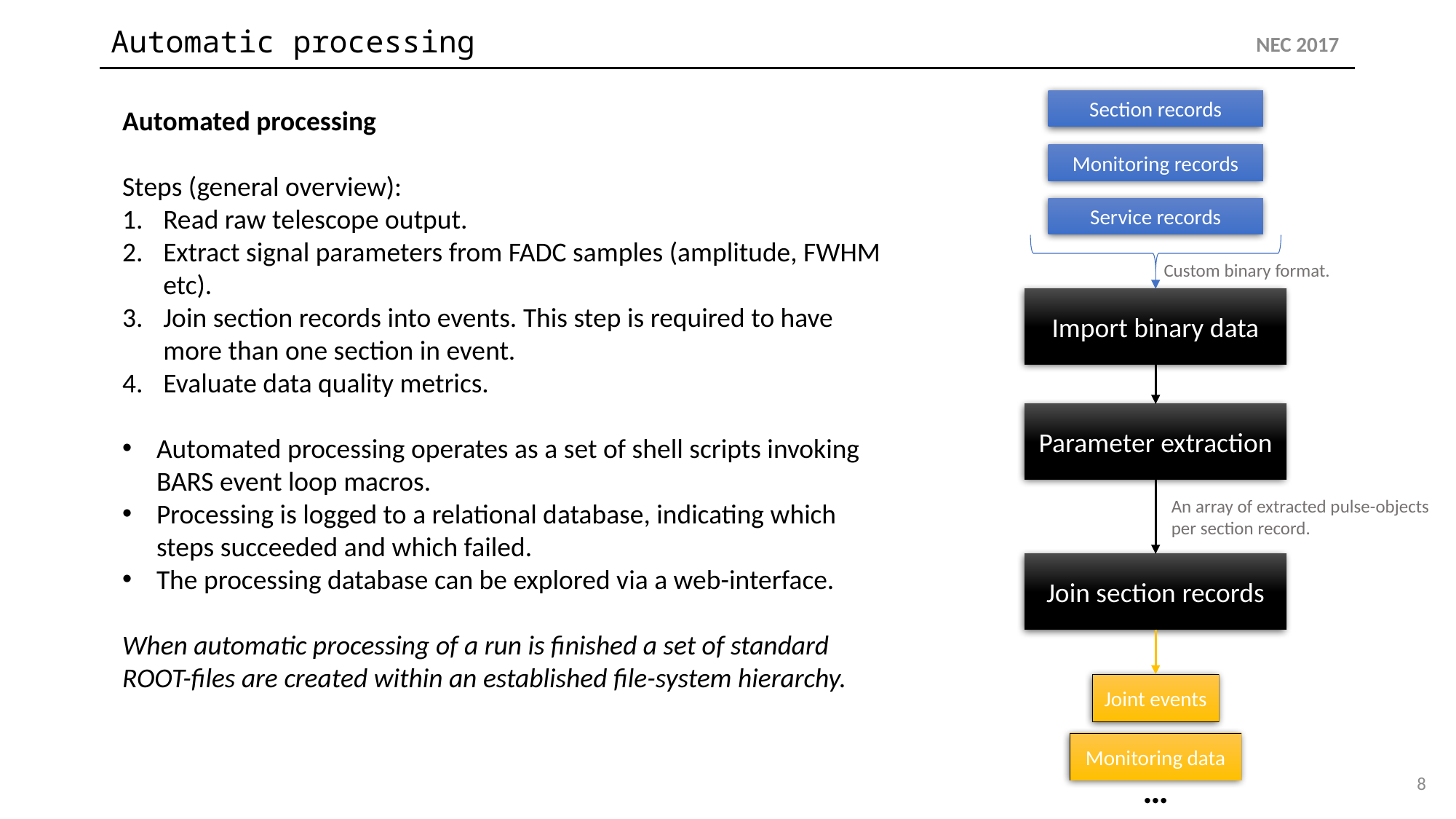

# Automatic processing
NEC 2017
Section records
Monitoring records
Service records
Automated processing

Steps (general overview):
Read raw telescope output.
Extract signal parameters from FADC samples (amplitude, FWHM etc).
Join section records into events. This step is required to have more than one section in event.
Evaluate data quality metrics.

Automated processing operates as a set of shell scripts invoking BARS event loop macros.
Processing is logged to a relational database, indicating which steps succeeded and which failed.
The processing database can be explored via a web-interface.

When automatic processing of a run is finished a set of standard ROOT-files are created within an established file-system hierarchy.

Custom binary format.
Import binary data
Parameter extraction
An array of extracted pulse-objects
per section record.
Join section records
Joint events
Monitoring data
…
8